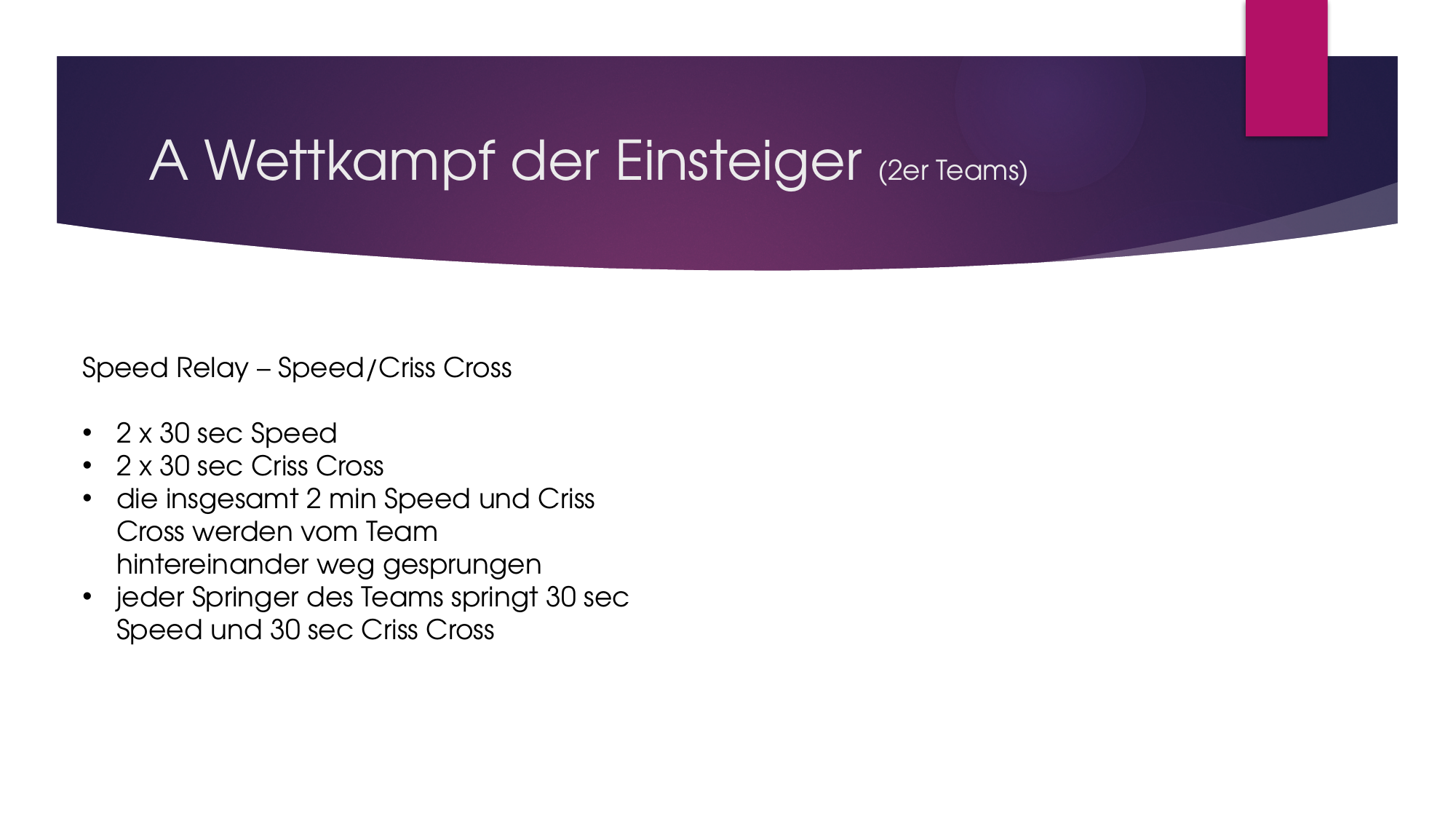

# A Wettkampf der Einsteiger (2er Teams)
Speed Relay – Speed/Criss Cross

2 x 30 sec Speed
2 x 30 sec Criss Cross
die insgesamt 2 min Speed und Criss Cross werden vom Team hintereinander weg gesprungen
jeder Springer des Teams springt 30 sec Speed und 30 sec Criss Cross